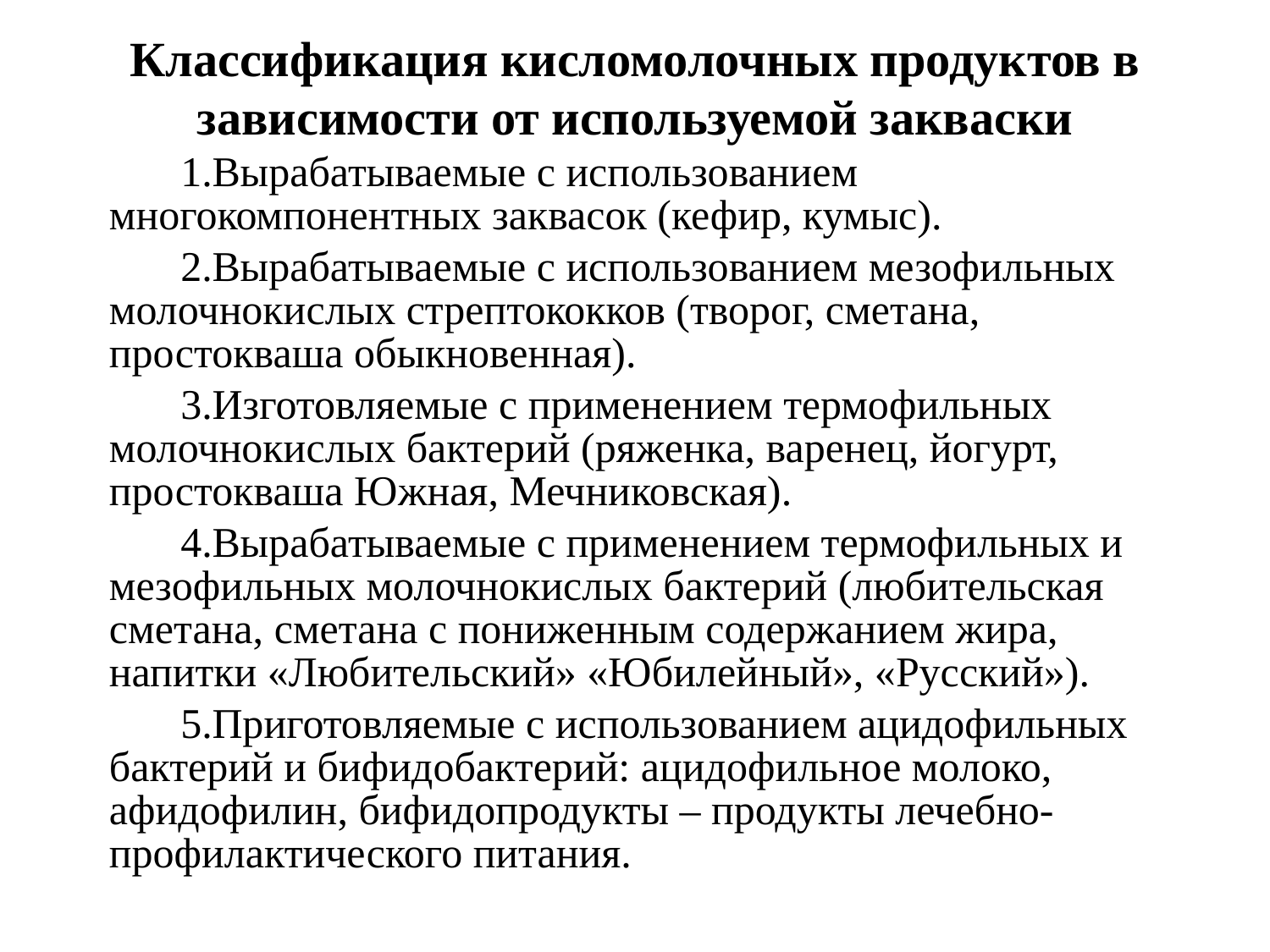

# Классификация кисломолочных продуктов в зависимости от используемой закваски
Вырабатываемые с использованием многокомпонентных заквасок (кефир, кумыс).
Вырабатываемые с использованием мезофильных молочнокислых стрептококков (творог, сметана, простокваша обыкновенная).
Изготовляемые с применением термофильных молочнокислых бактерий (ряженка, варенец, йогурт, простокваша Южная, Мечниковская).
Вырабатываемые с применением термофильных и мезофильных молочнокислых бактерий (любительская сметана, сметана с пониженным содержанием жира, напитки «Любительский» «Юбилейный», «Русский»).
Приготовляемые с использованием ацидофильных бактерий и бифидобактерий: ацидофильное молоко, афидофилин, бифидопродукты – продукты лечебно-профилактического питания.